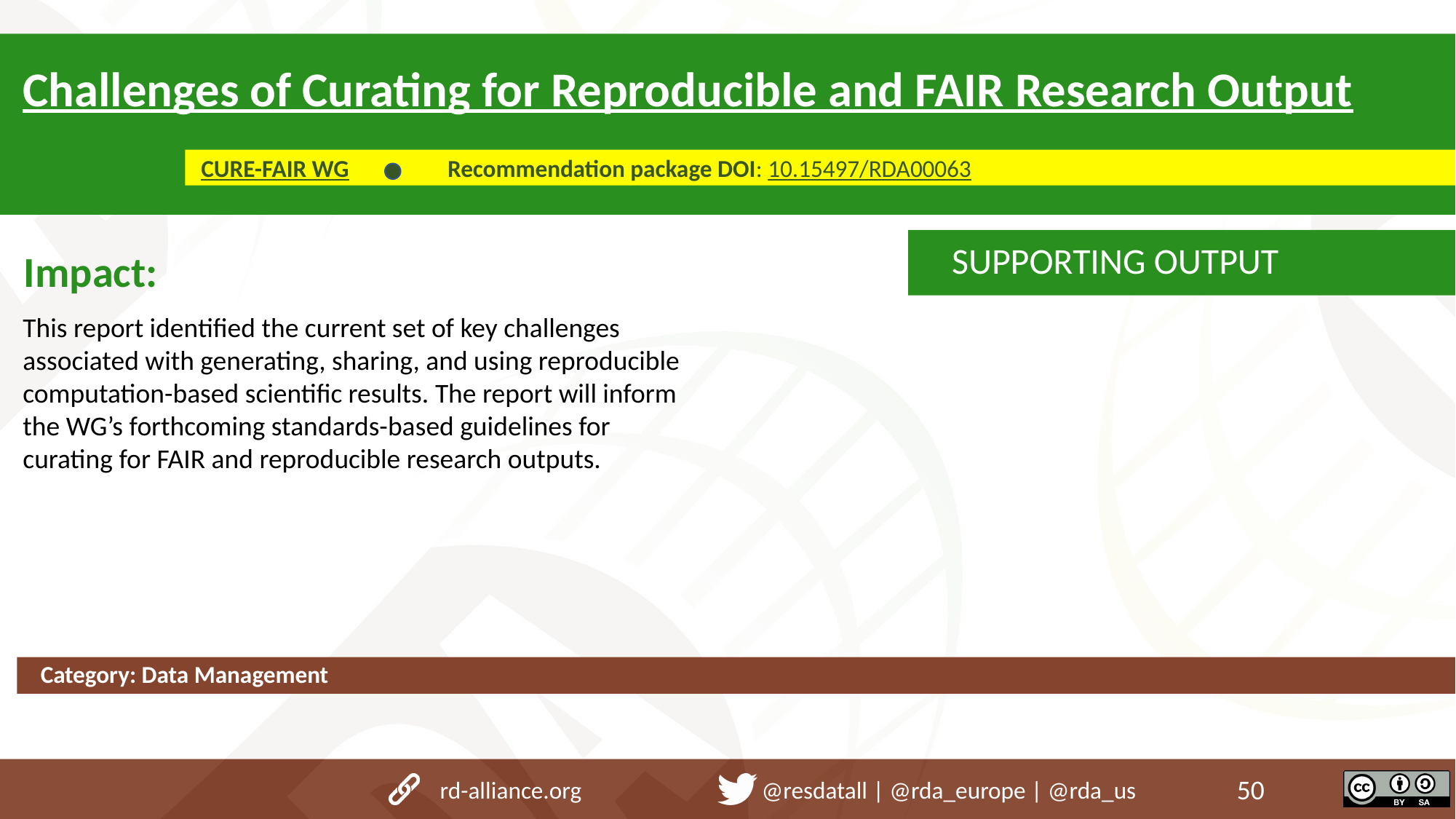

Challenges of Curating for Reproducible and FAIR Research Output
Recommendation package DOI: 10.15497/RDA00063
CURE-FAIR WG

    SUPPORTING OUTPUT
Impact:
This report identified the current set of key challenges associated with generating, sharing, and using reproducible computation-based scientific results. The report will inform the WG’s forthcoming standards-based guidelines for curating for FAIR and reproducible research outputs.
Category: Data Management

rd-alliance.org                                 @resdatall | @rda_europe | @rda_us
50